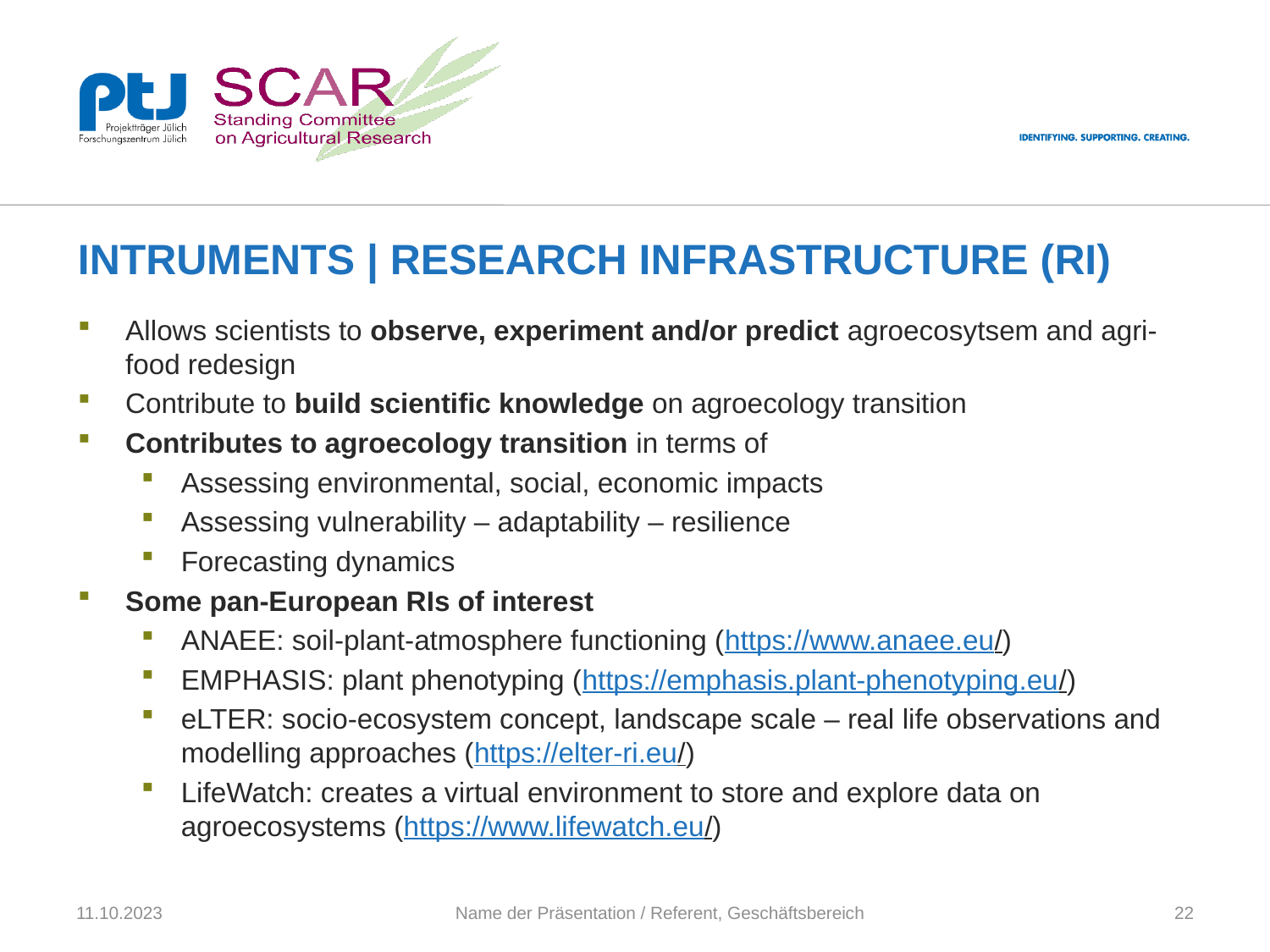

# Intruments | Research infrastructure (RI)
Allows scientists to observe, experiment and/or predict agroecosytsem and agri-food redesign
Contribute to build scientific knowledge on agroecology transition
Contributes to agroecology transition in terms of
Assessing environmental, social, economic impacts
Assessing vulnerability – adaptability – resilience
Forecasting dynamics
Some pan-European RIs of interest
ANAEE: soil-plant-atmosphere functioning (https://www.anaee.eu/)
EMPHASIS: plant phenotyping (https://emphasis.plant-phenotyping.eu/)
eLTER: socio-ecosystem concept, landscape scale – real life observations and modelling approaches (https://elter-ri.eu/)
LifeWatch: creates a virtual environment to store and explore data on agroecosystems (https://www.lifewatch.eu/)
11.10.2023
Name der Präsentation / Referent, Geschäftsbereich
22